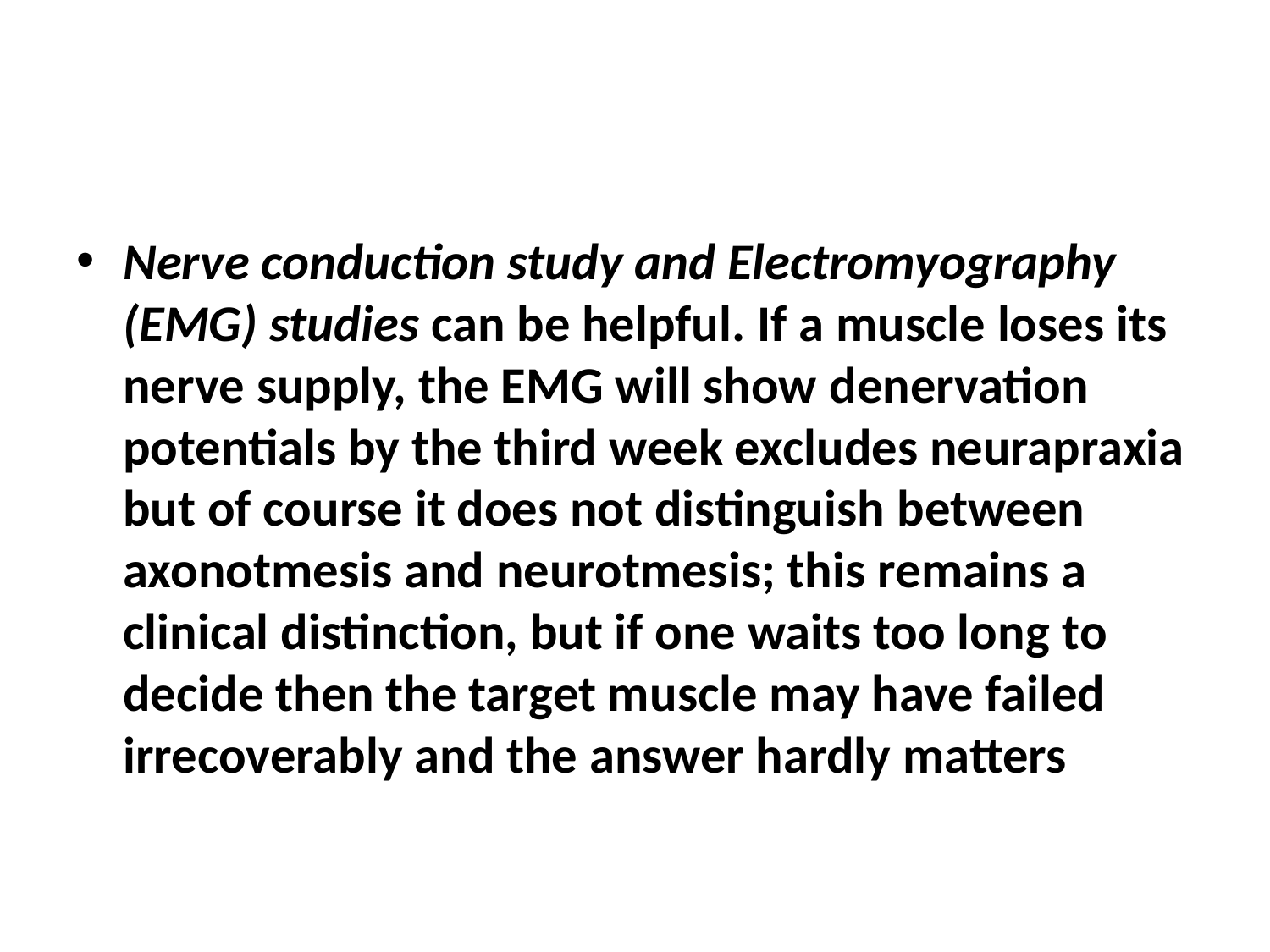

#
Nerve conduction study and Electromyography (EMG) studies can be helpful. If a muscle loses its nerve supply, the EMG will show denervation potentials by the third week excludes neurapraxia but of course it does not distinguish between axonotmesis and neurotmesis; this remains a clinical distinction, but if one waits too long to decide then the target muscle may have failed irrecoverably and the answer hardly matters